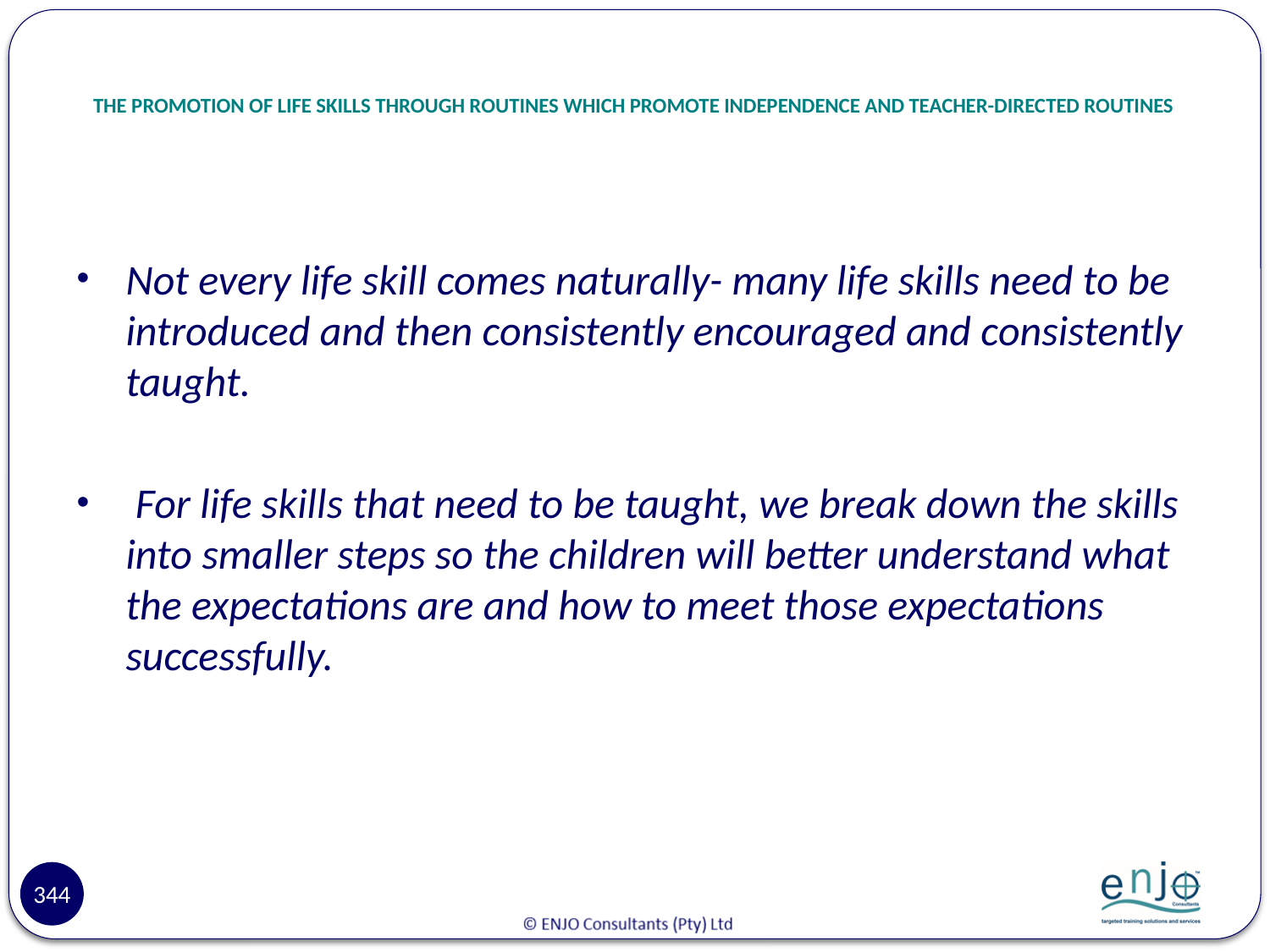

# THE PROMOTION OF LIFE SKILLS THROUGH ROUTINES WHICH PROMOTE INDEPENDENCE AND TEACHER-DIRECTED ROUTINES
Not every life skill comes naturally- many life skills need to be introduced and then consistently encouraged and consistently taught.

 For life skills that need to be taught, we break down the skills into smaller steps so the children will better understand what the expectations are and how to meet those expectations successfully.

344